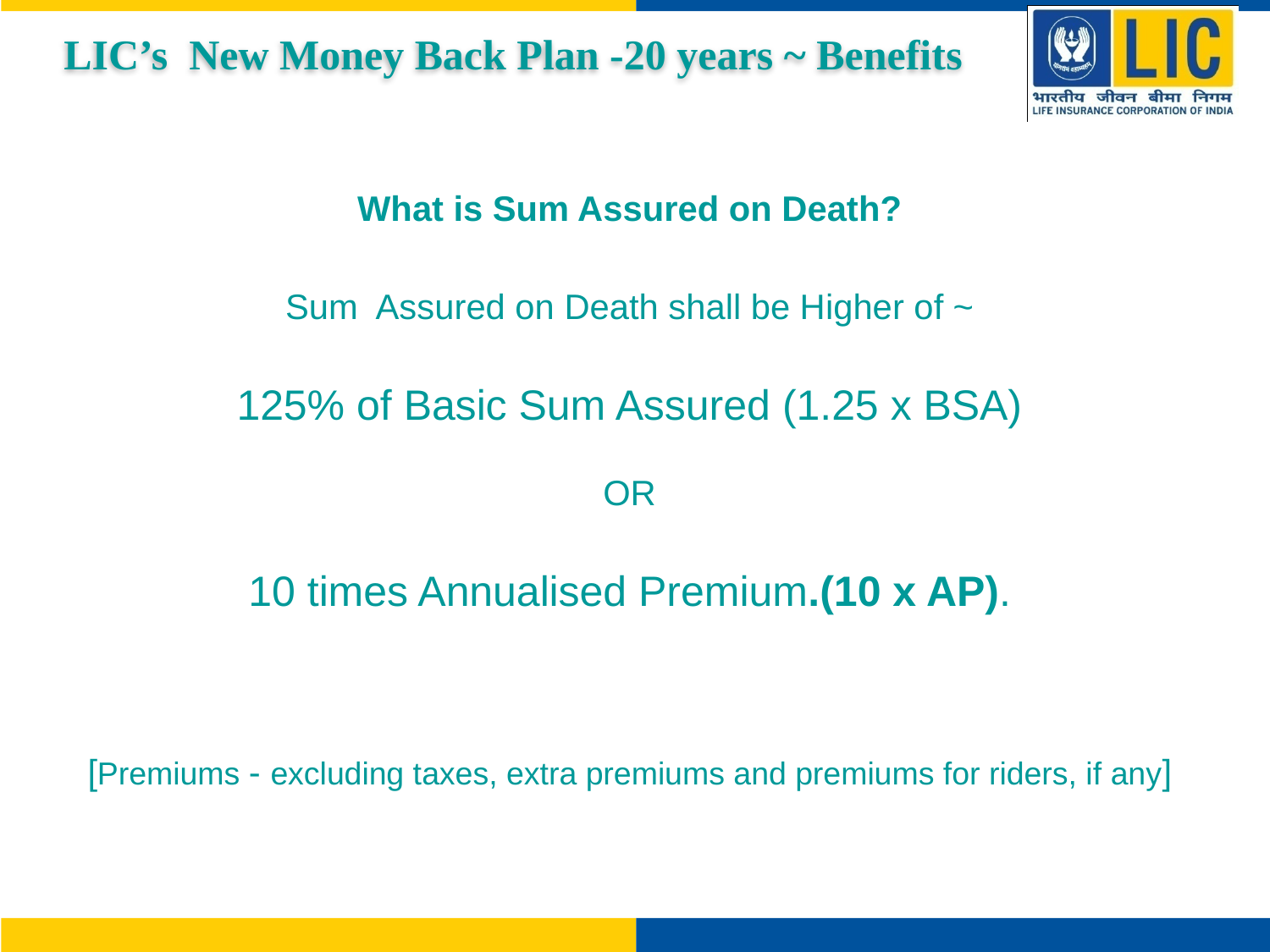

LIC’s  New Money Back Plan -20 years ~ Benefits
What is Sum Assured on Death?

Sum  Assured on Death shall be Higher of ~
125% of Basic Sum Assured (1.25 x BSA)
OR
10 times Annualised Premium.(10 x AP).

[Premiums - excluding taxes, extra premiums and premiums for riders, if any]